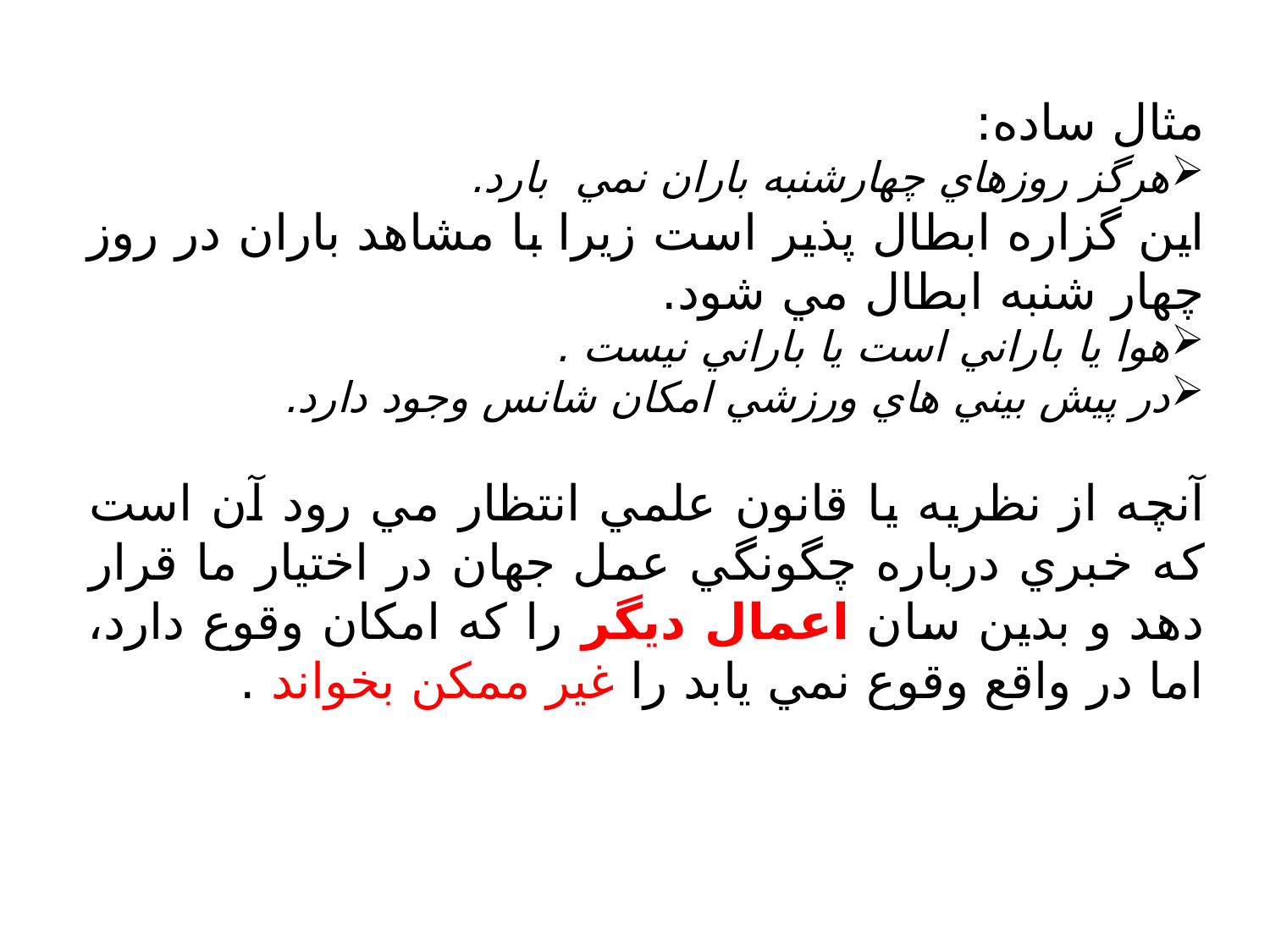

مثال ساده:
هرگز روزهاي چهارشنبه باران نمي  بارد.
اين گزاره ابطال پذير است زيرا با مشاهد باران در روز چهار شنبه ابطال مي شود.
هوا يا باراني است يا باراني نيست .
در پيش بيني هاي ورزشي امكان شانس وجود دارد.

آنچه از نظريه يا قانون علمي انتظار مي رود آن است كه خبري درباره چگونگي عمل جهان در اختيار ما قرار دهد و بدين سان اعمال ديگر را كه امكان وقوع دارد، اما در واقع وقوع نمي يابد را غير ممكن بخواند .